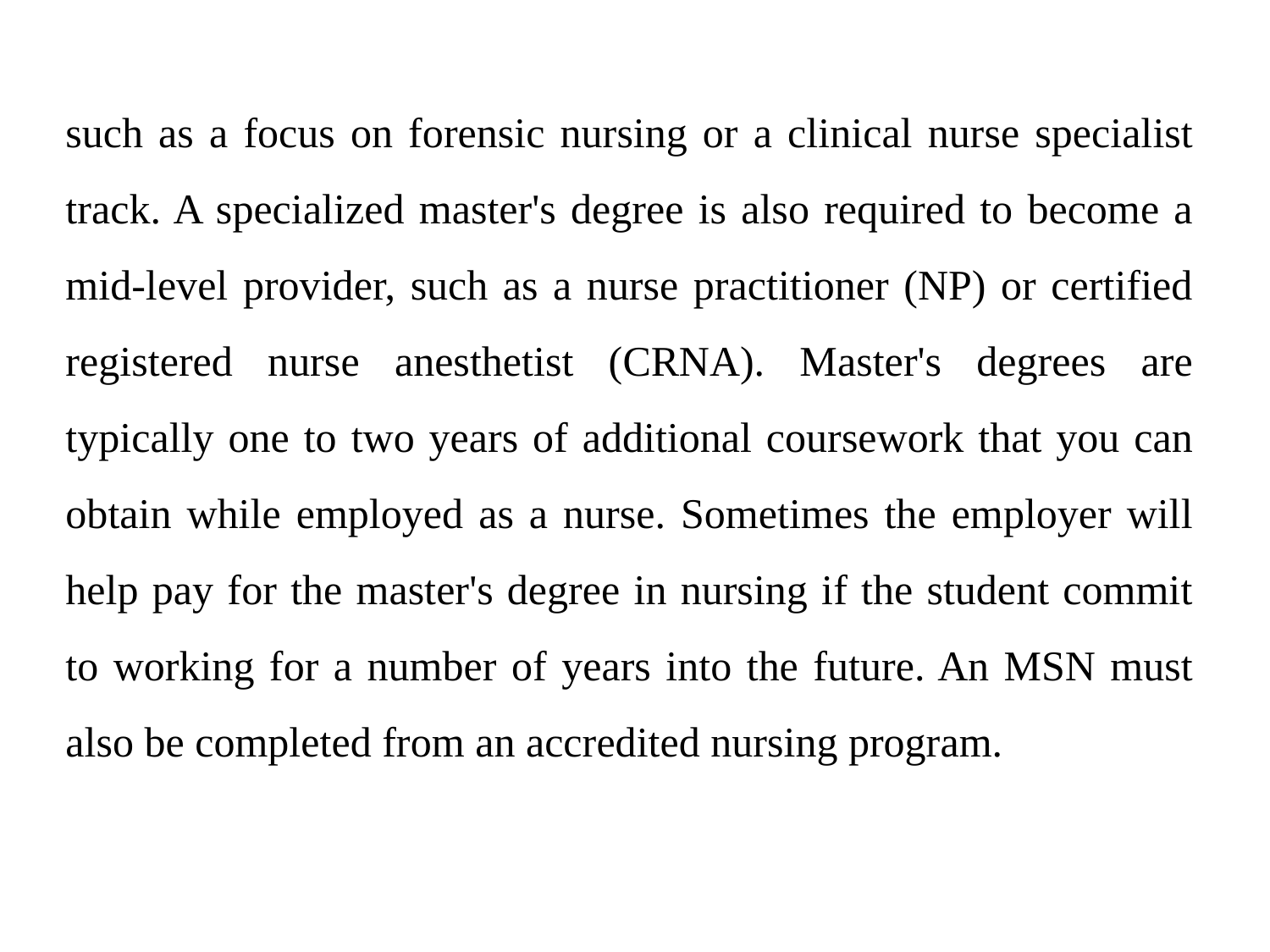

such as a focus on forensic nursing or a clinical nurse specialist track. A specialized master's degree is also required to become a mid-level provider, such as a nurse practitioner (NP) or certified registered nurse anesthetist (CRNA). Master's degrees are typically one to two years of additional coursework that you can obtain while employed as a nurse. Sometimes the employer will help pay for the master's degree in nursing if the student commit to working for a number of years into the future. An MSN must also be completed from an accredited nursing program.